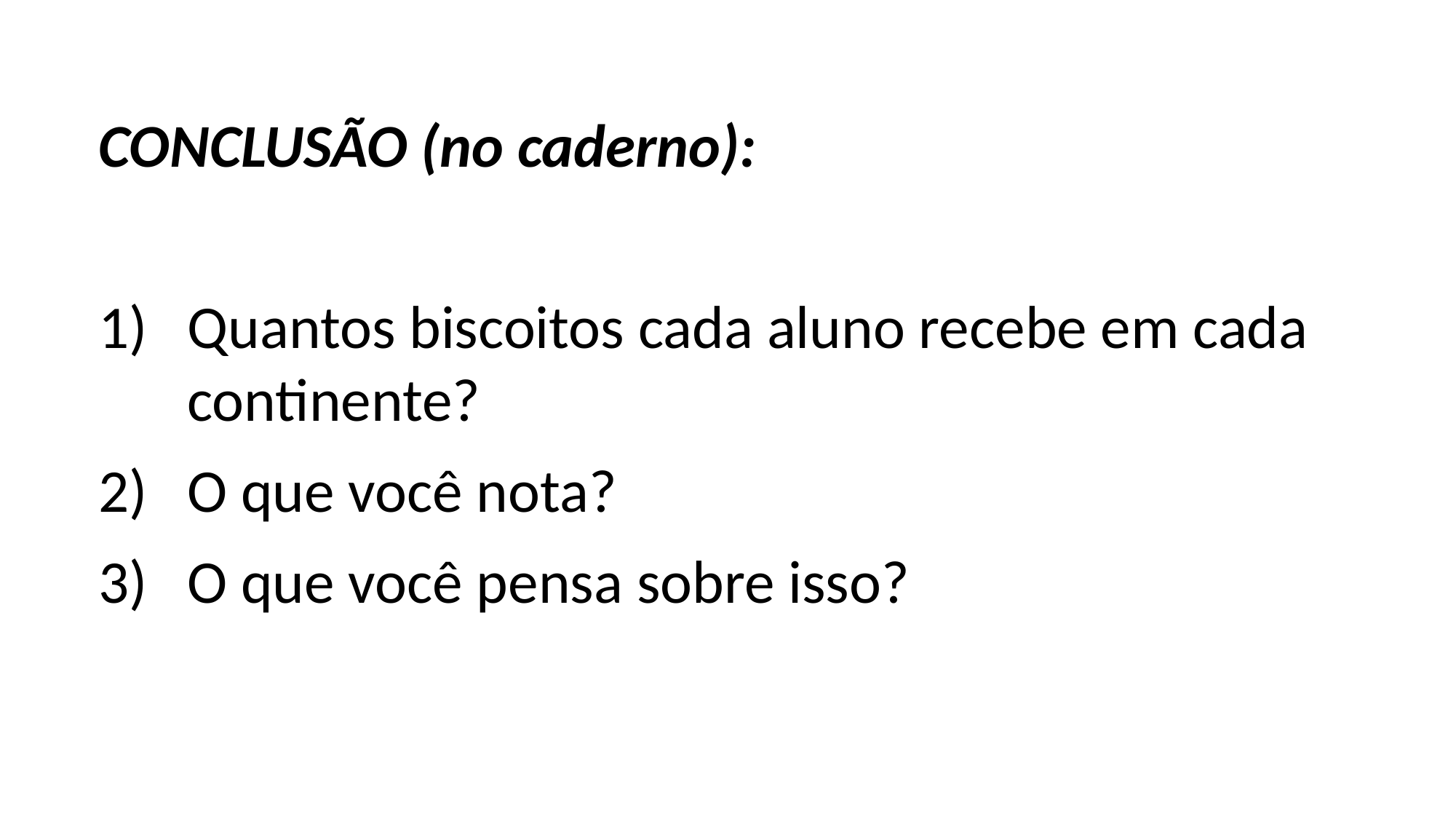

CONCLUSÃO (no caderno):

Quantos biscoitos cada aluno recebe em cada continente?
O que você nota?
O que você pensa sobre isso?